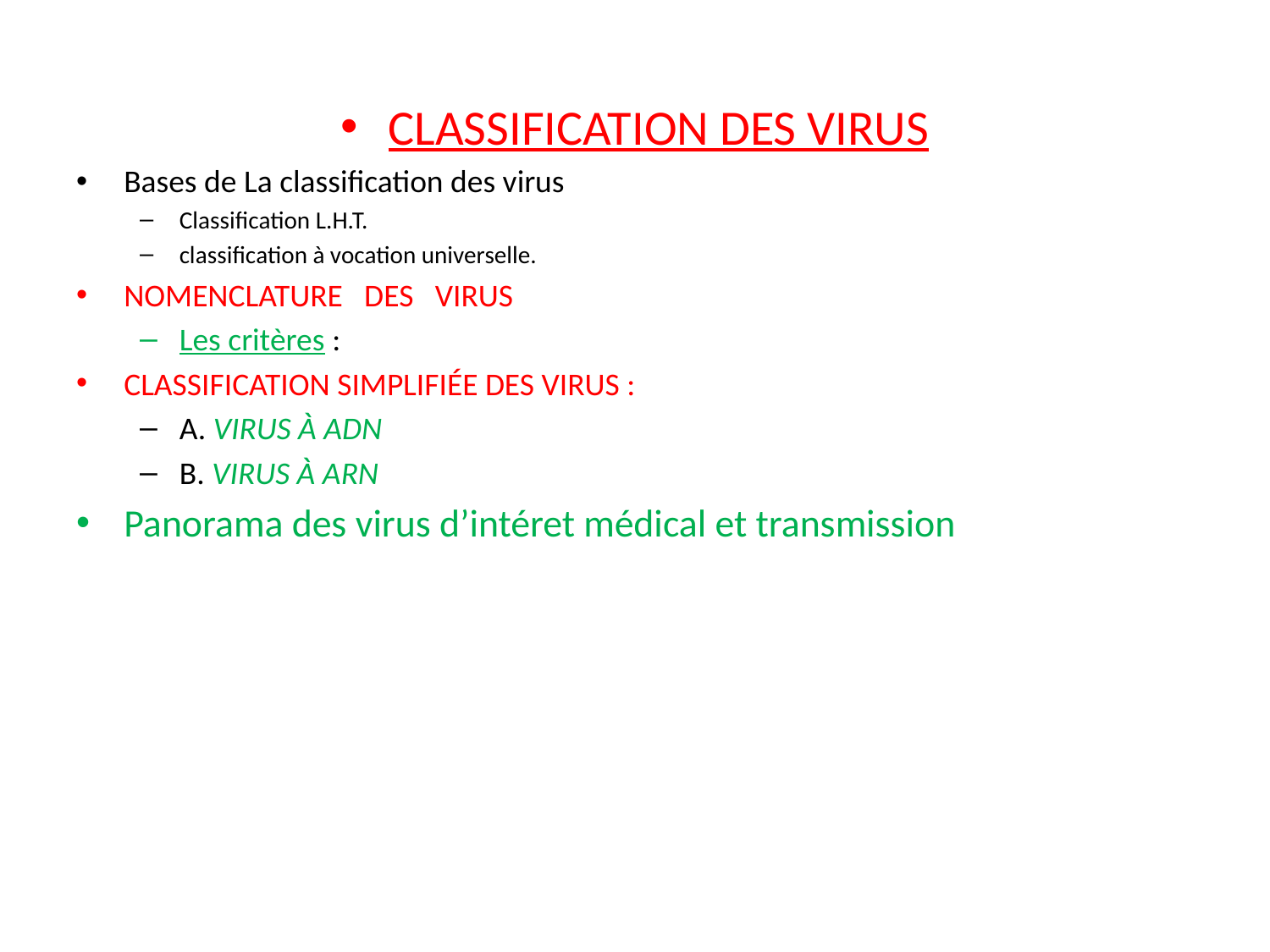

CLASSIFICATION DES VIRUS
Bases de La classification des virus
Classification L.H.T.
classification à vocation universelle.
NOMENCLATURE   DES   VIRUS
Les critères :
CLASSIFICATION SIMPLIFIÉE DES VIRUS :
A. VIRUS À ADN
B. VIRUS À ARN
Panorama des virus d’intéret médical et transmission